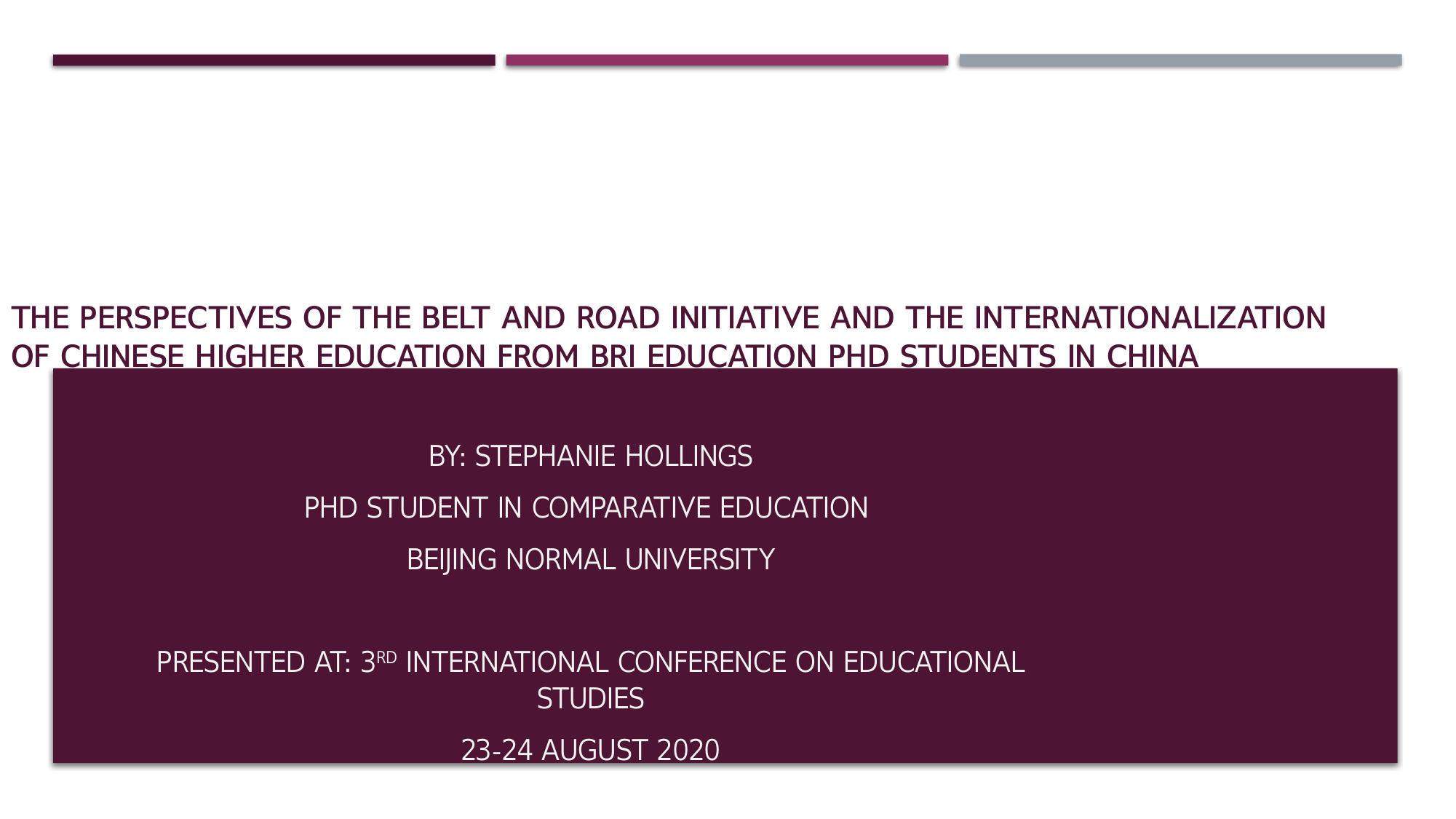

# The Perspectives of the Belt and Road Initiative and the internationalization of Chinese Higher Education from BRI Education PhD Students in China
By: Stephanie Hollings
PhD Student in Comparative Education
Beijing Normal University

Presented at: 3rd international conference on educational studies
23-24 August 2020